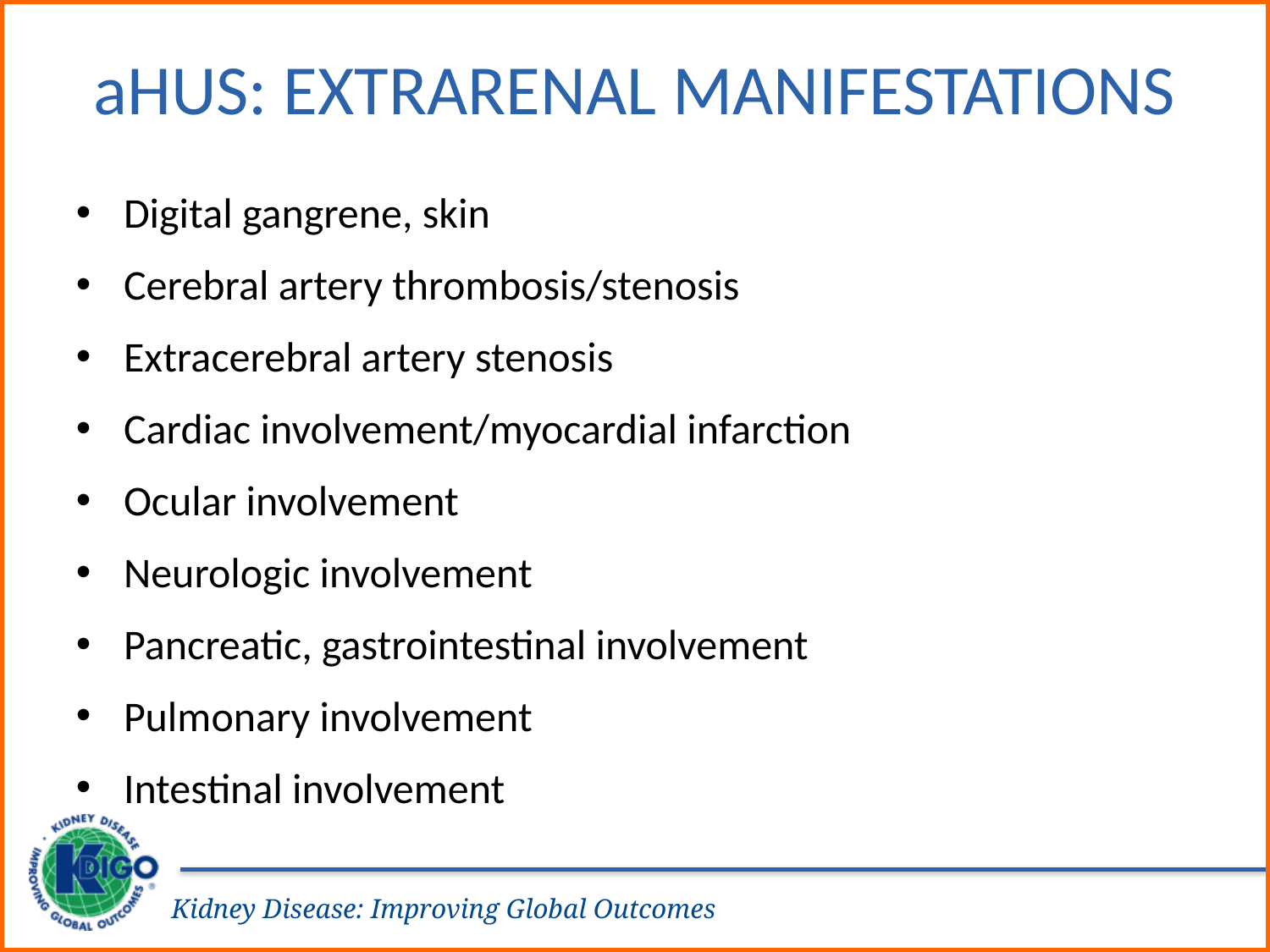

# aHUS: Extrarenal Manifestations
Digital gangrene, skin
Cerebral artery thrombosis/stenosis
Extracerebral artery stenosis
Cardiac involvement/myocardial infarction
Ocular involvement
Neurologic involvement
Pancreatic, gastrointestinal involvement
Pulmonary involvement
Intestinal involvement